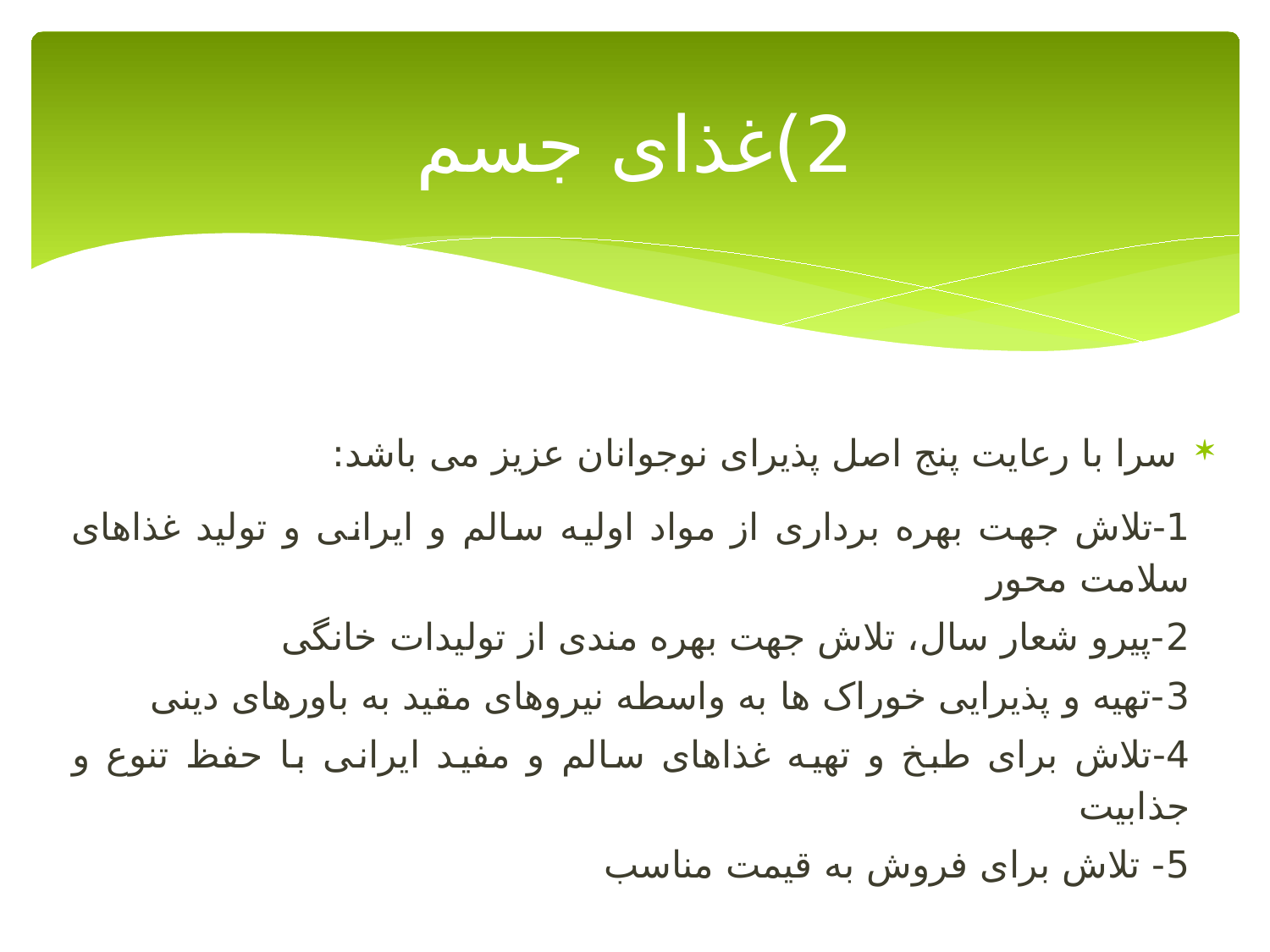

# 2)غذای جسم
سرا با رعایت پنج اصل پذیرای نوجوانان عزیز می باشد:
1-تلاش جهت بهره برداری از مواد اولیه سالم و ایرانی و تولید غذاهای سلامت محور
2-پیرو شعار سال، تلاش جهت بهره مندی از تولیدات خانگی
3-تهیه و پذیرایی خوراک ها به واسطه نیروهای مقید به باورهای دینی
4-تلاش برای طبخ و تهیه غذاهای سالم و مفید ایرانی با حفظ تنوع و جذابیت
5- تلاش برای فروش به قیمت مناسب